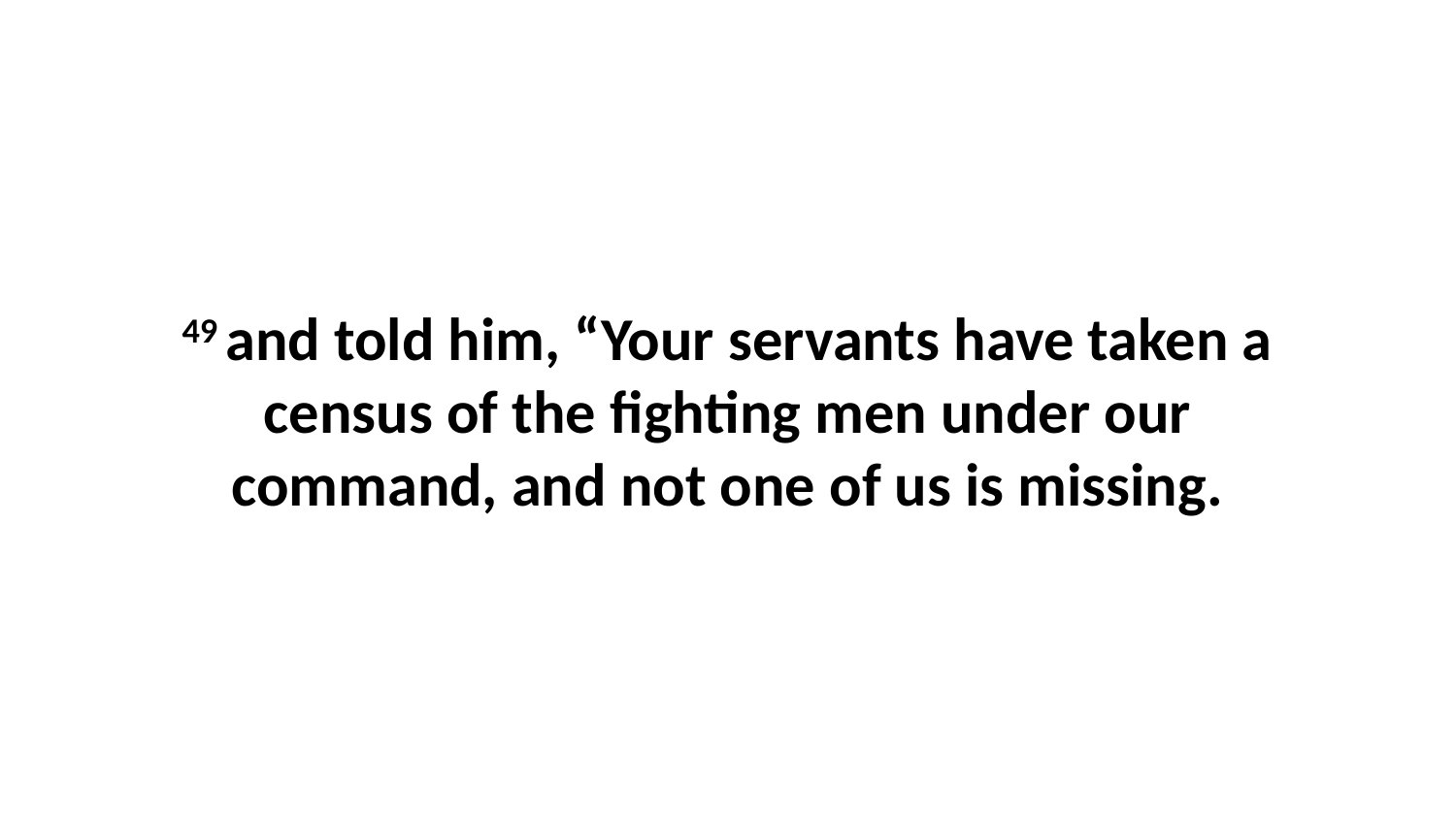

49 and told him, “Your servants have taken a census of the fighting men under our command, and not one of us is missing.